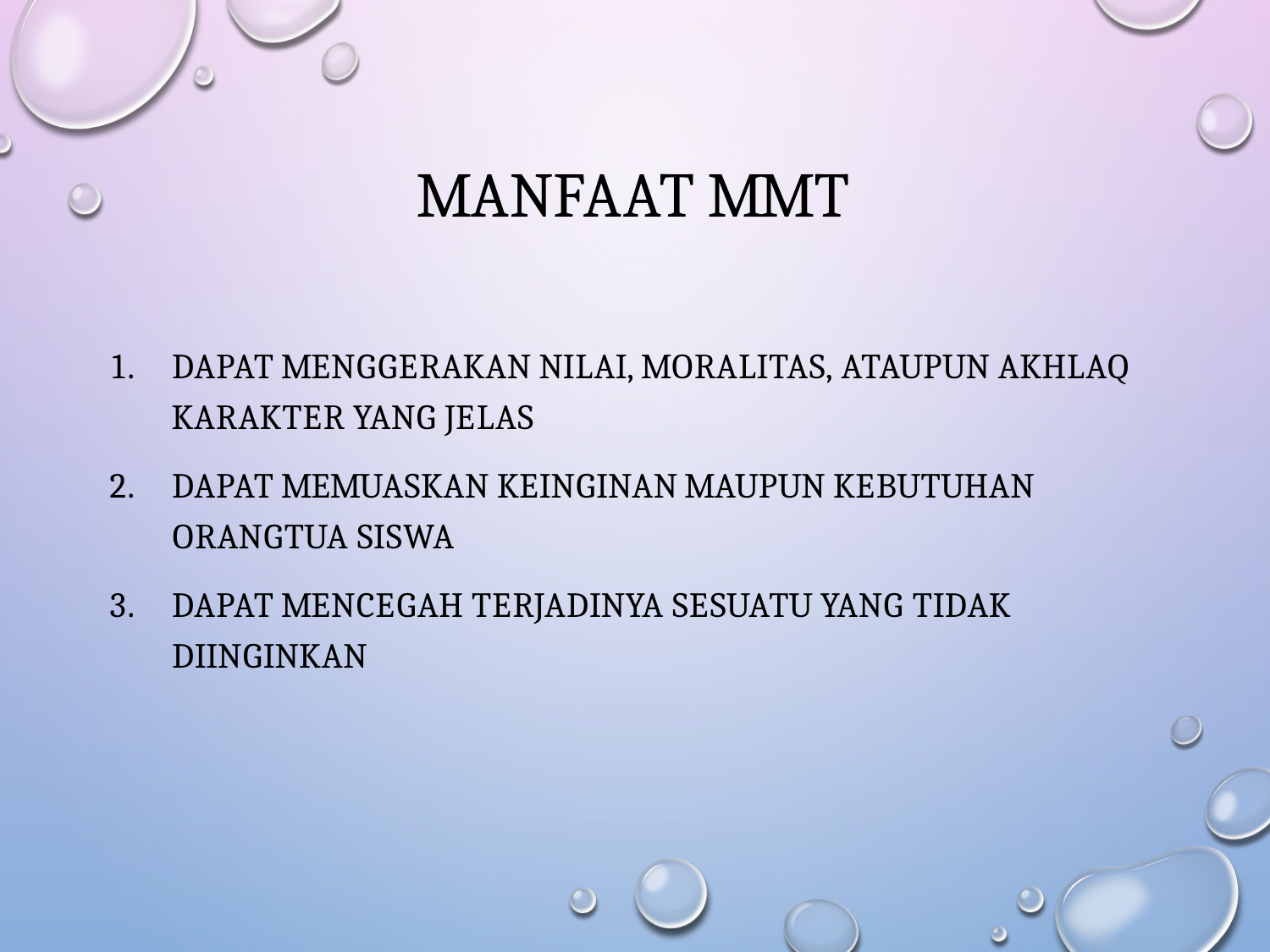

# Manfaat mmt
Dapat menggerakan nilai, moralitas, ataupun akhlaq karakter yang jelas
Dapat memuaskan keinginan maupun kebutuhan orangtua siswa
Dapat mencegah terjadinya sesuatu yang tidak diinginkan